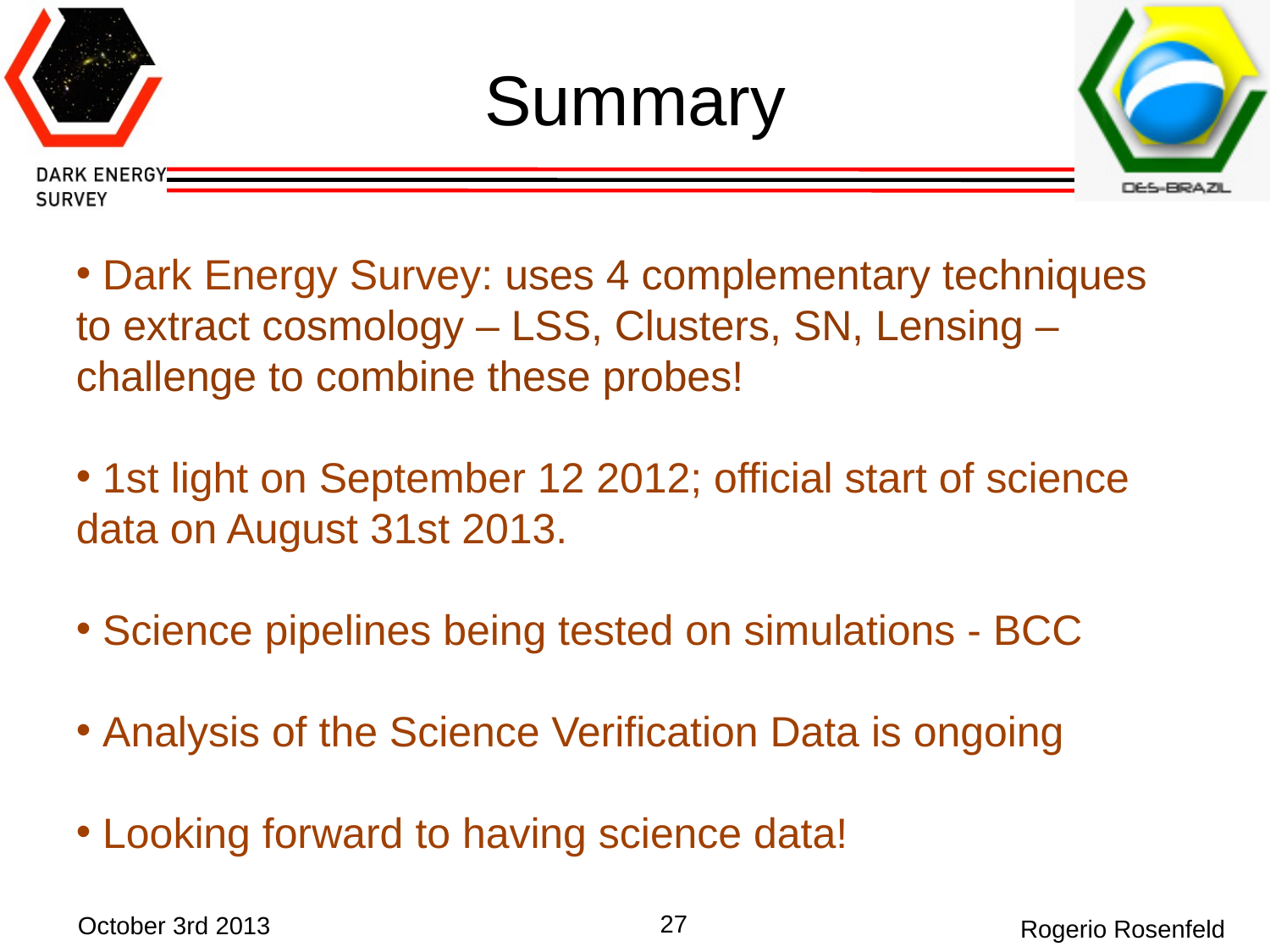

# Summary

 Dark Energy Survey: uses 4 complementary techniques to extract cosmology – LSS, Clusters, SN, Lensing – challenge to combine these probes!

 1st light on September 12 2012; official start of science data on August 31st 2013.

 Science pipelines being tested on simulations - BCC

 Analysis of the Science Verification Data is ongoing

 Looking forward to having science data!

27
October 3rd 2013
Rogerio Rosenfeld